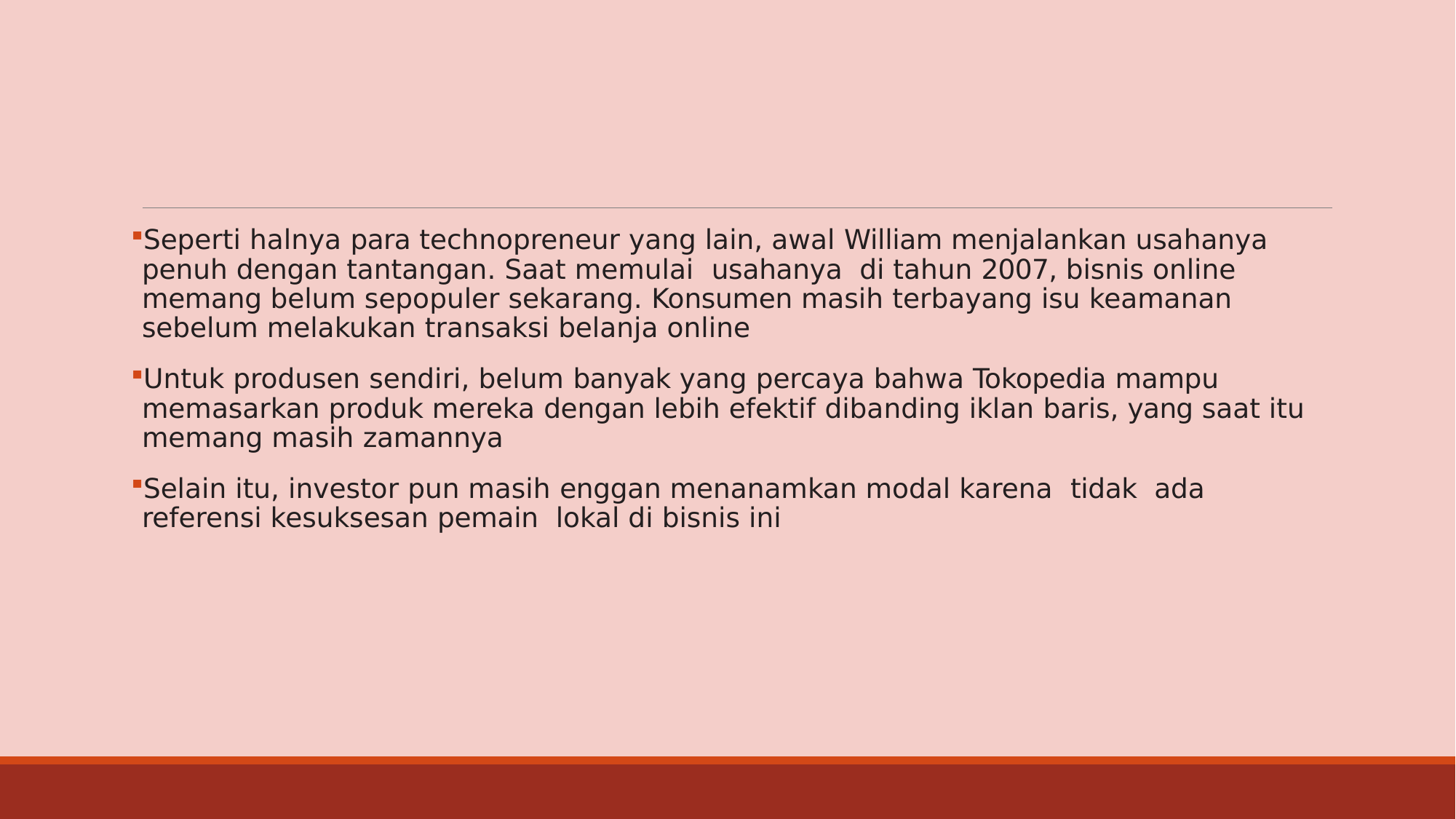

#
Seperti halnya para technopreneur yang lain, awal William menjalankan usahanya penuh dengan tantangan. Saat memulai  usahanya  di tahun 2007, bisnis online memang belum sepopuler sekarang. Konsumen masih terbayang isu keamanan sebelum melakukan transaksi belanja online
Untuk produsen sendiri, belum banyak yang percaya bahwa Tokopedia mampu memasarkan produk mereka dengan lebih efektif dibanding iklan baris, yang saat itu memang masih zamannya
Selain itu, investor pun masih enggan menanamkan modal karena  tidak  ada referensi kesuksesan pemain  lokal di bisnis ini